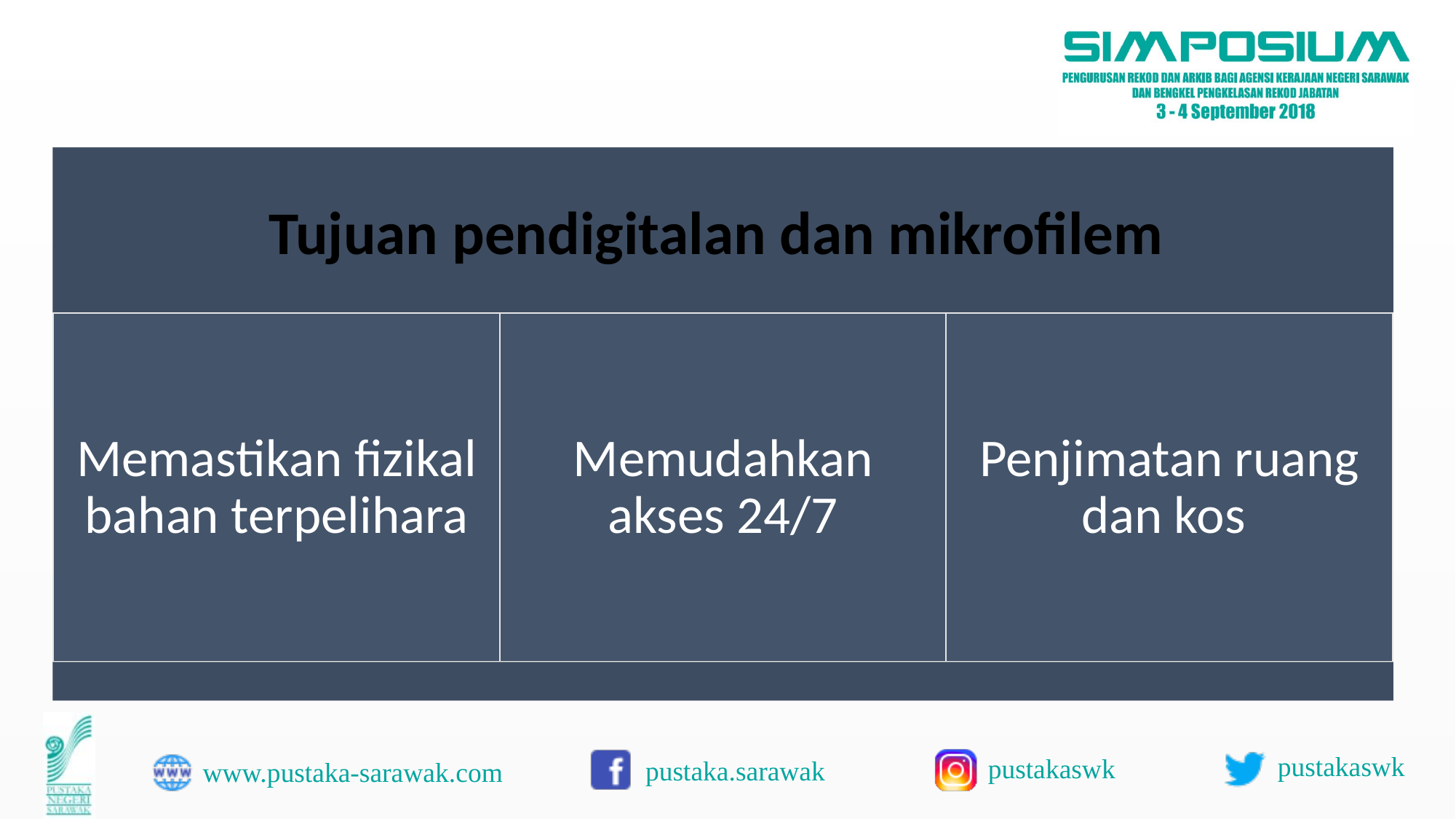

Tujuan pendigitalan dan mikrofilem
Memastikan fizikal bahan terpelihara
Memudahkan akses 24/7
Penjimatan ruang dan kos